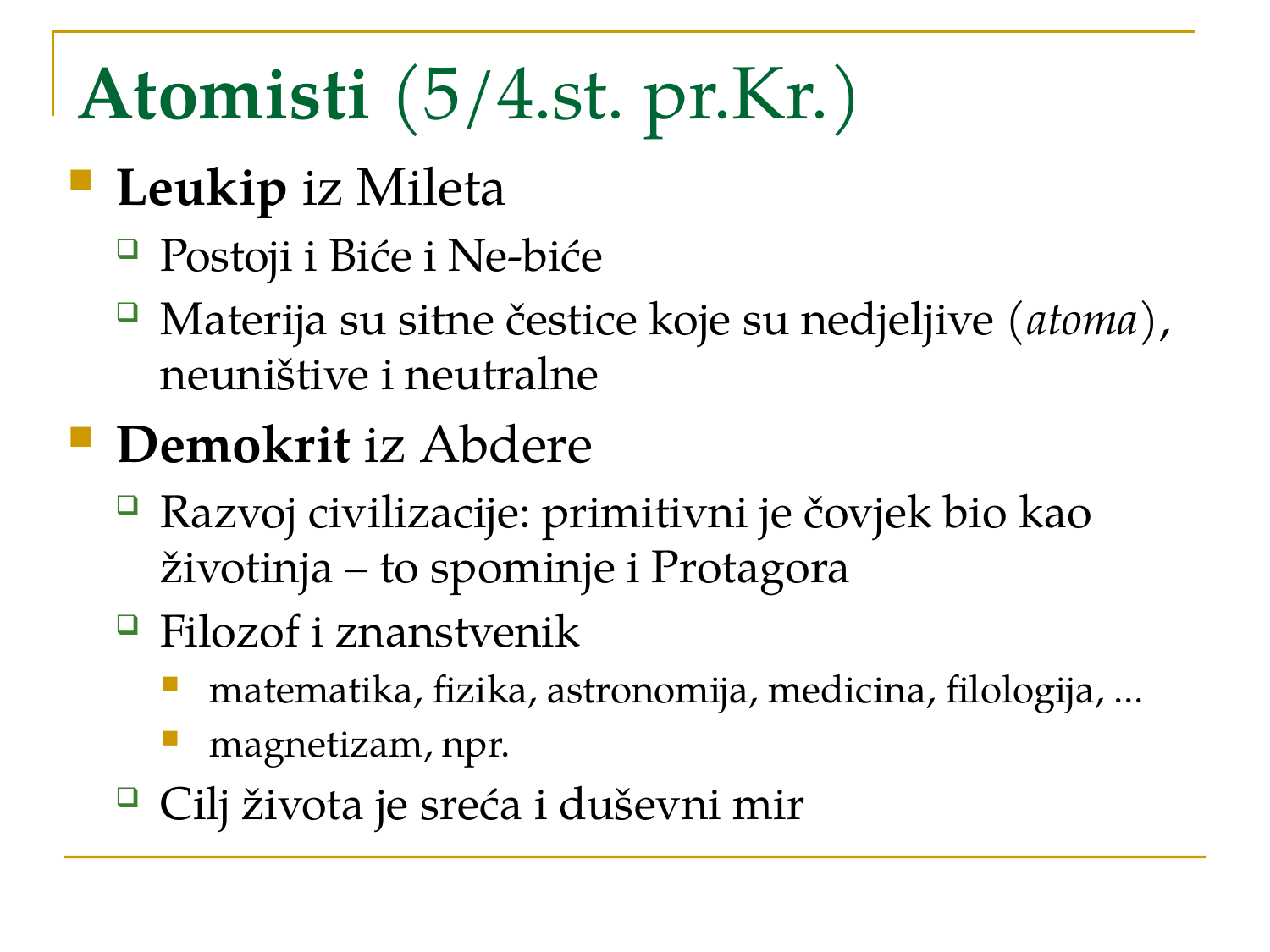

# Atomisti (5/4.st. pr.Kr.)
Leukip iz Mileta
Postoji i Biće i Ne-biće
Materija su sitne čestice koje su nedjeljive (atoma), neuništive i neutralne
Demokrit iz Abdere
Razvoj civilizacije: primitivni je čovjek bio kao životinja – to spominje i Protagora
Filozof i znanstvenik
matematika, fizika, astronomija, medicina, filologija, ...
magnetizam, npr.
Cilj života je sreća i duševni mir